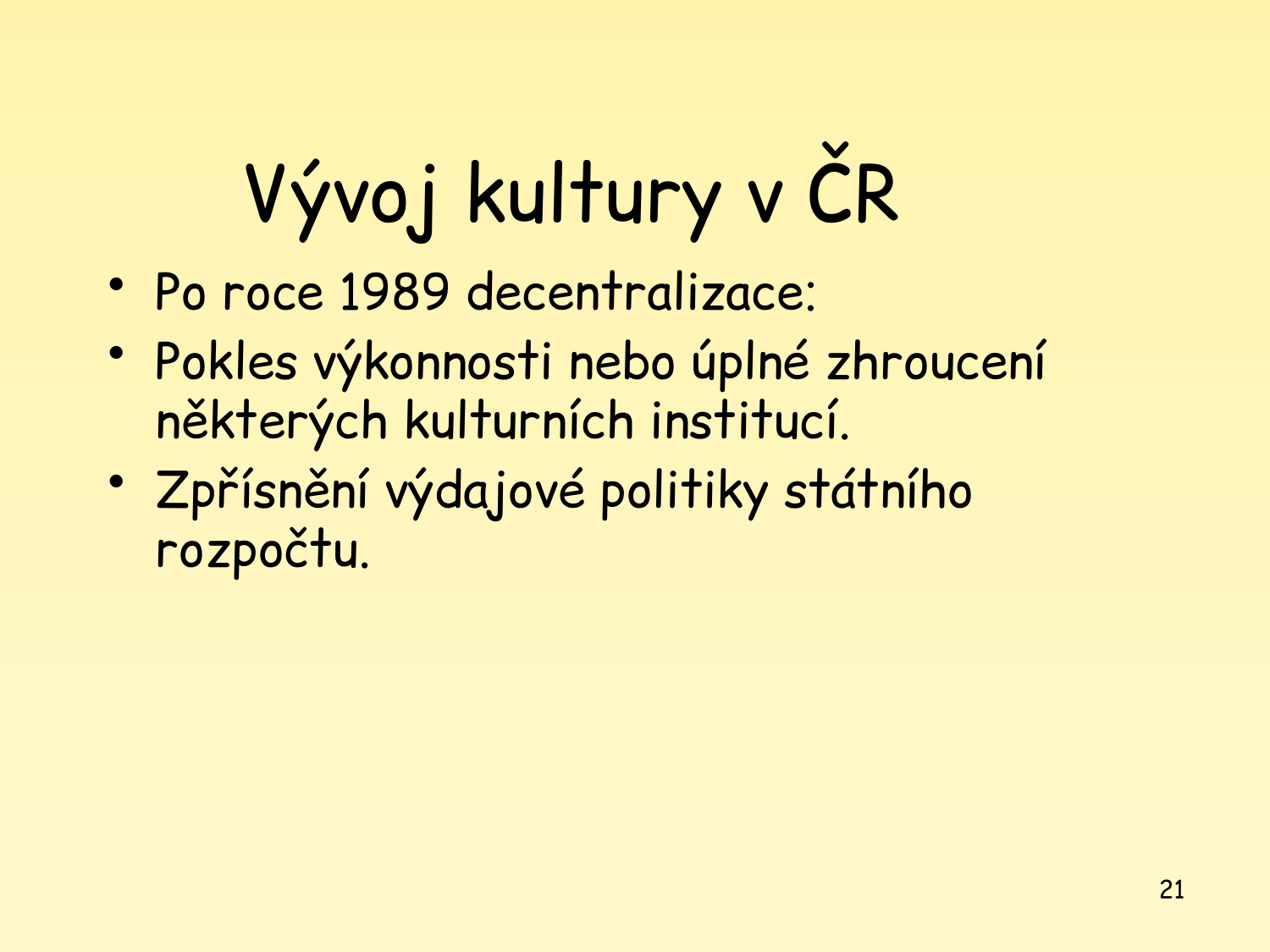

# Vývoj kultury v ČR
Po roce 1989 decentralizace:
Pokles výkonnosti nebo úplné zhroucení některých kulturních institucí.
Zpřísnění výdajové politiky státního rozpočtu.
21